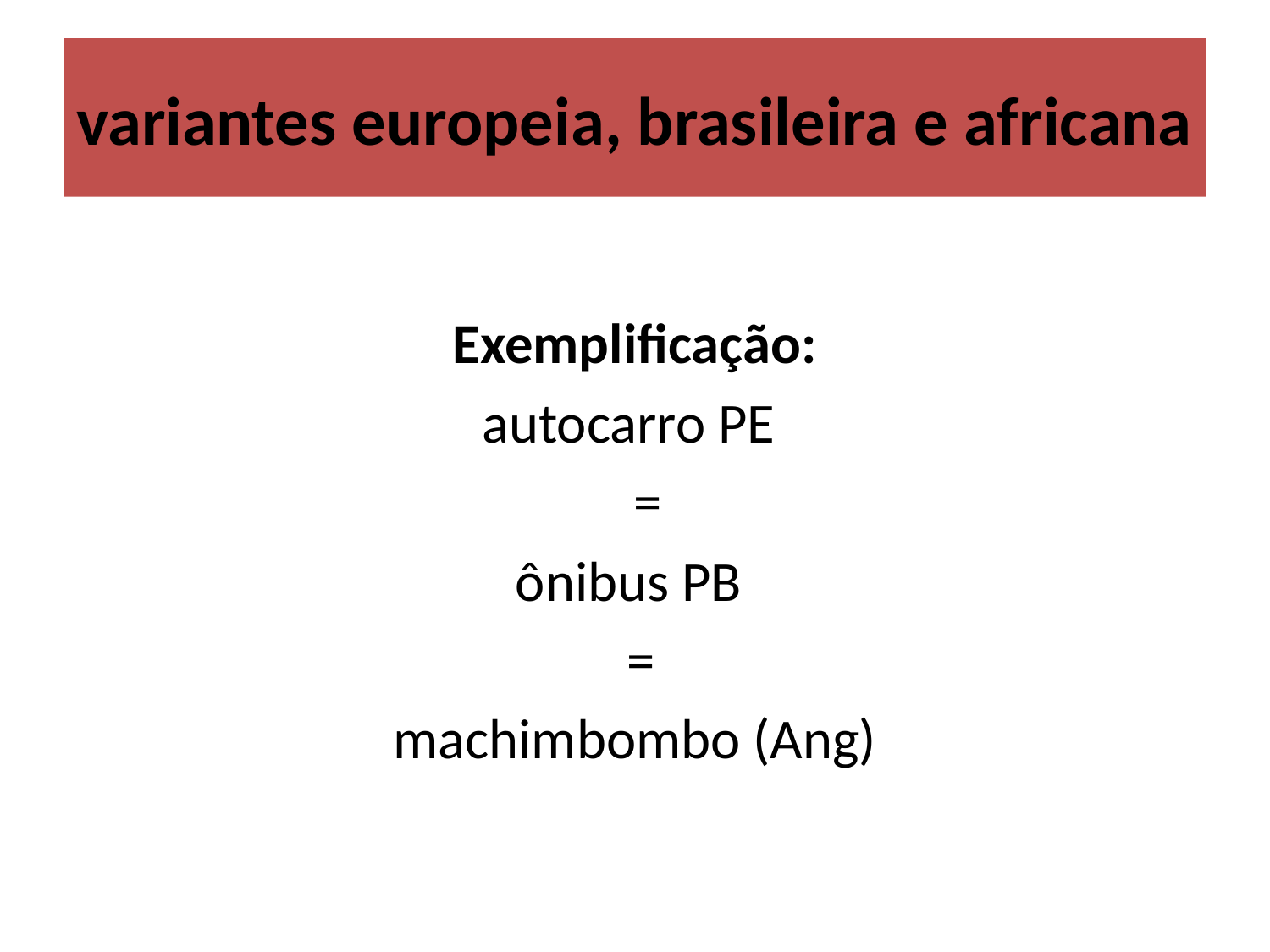

# variantes europeia, brasileira e africana

Exemplificação:
autocarro PE
   =
ônibus PB
  =
machimbombo (Ang)